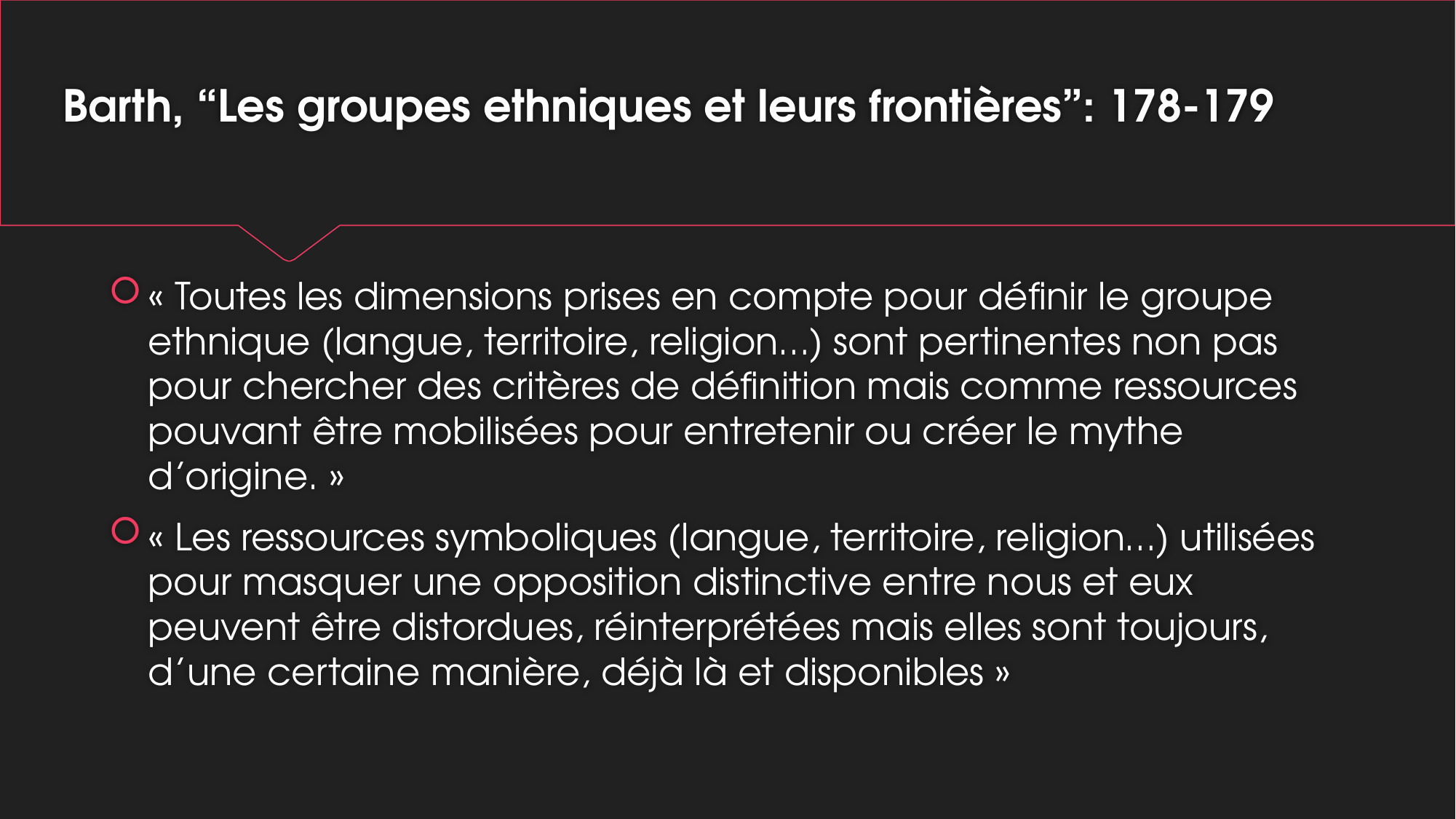

# Barth, “Les groupes ethniques et leurs frontières”: 178-179
« Toutes les dimensions prises en compte pour définir le groupe ethnique (langue, territoire, religion…) sont pertinentes non pas pour chercher des critères de définition mais comme ressources pouvant être mobilisées pour entretenir ou créer le mythe d’origine. »
« Les ressources symboliques (langue, territoire, religion…) utilisées pour masquer une opposition distinctive entre nous et eux peuvent être distordues, réinterprétées mais elles sont toujours, d’une certaine manière, déjà là et disponibles »